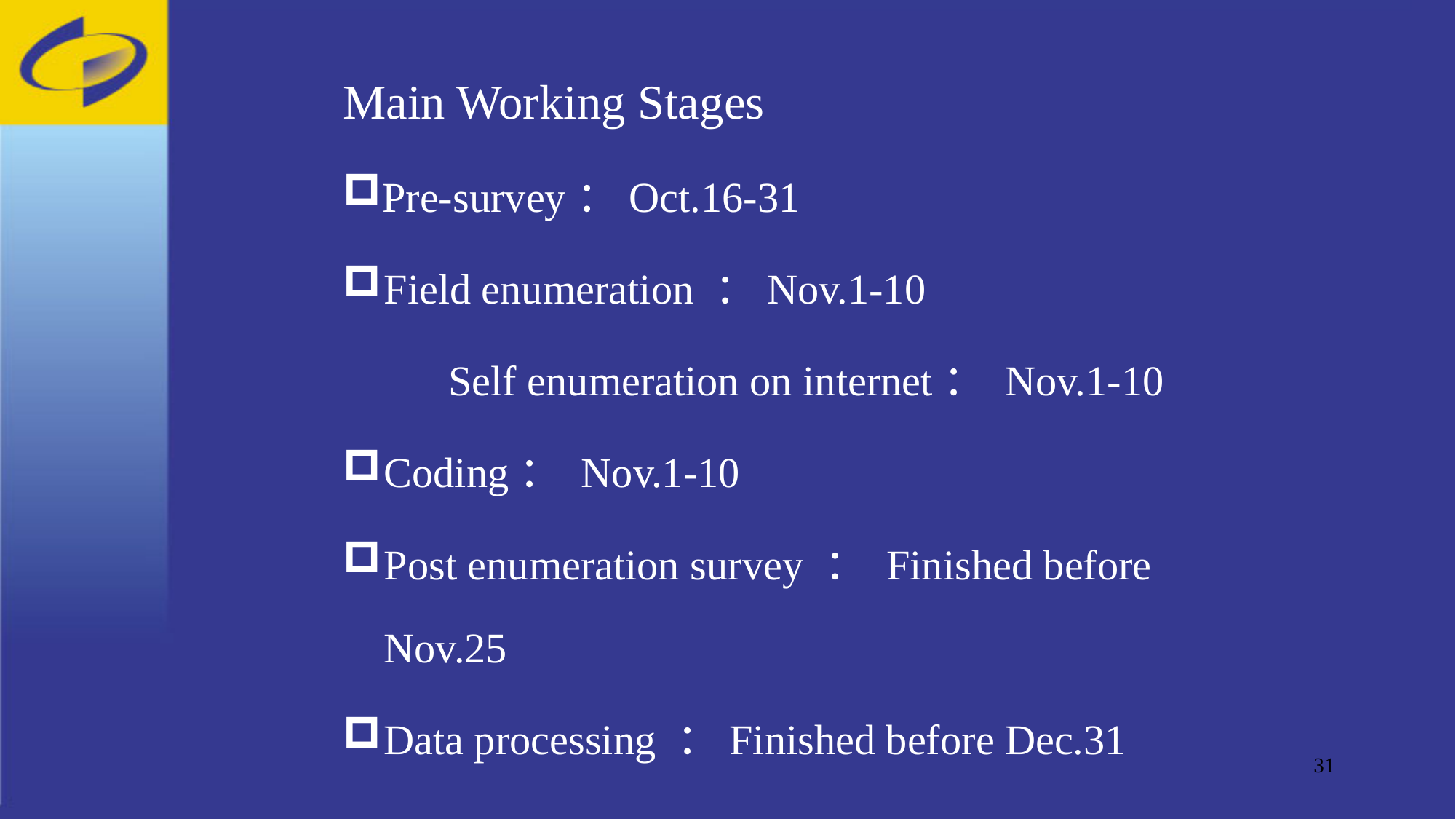

Main Working Stages
Pre-survey：Oct.16-31
Field enumeration ：Nov.1-10
          Self enumeration on internet： Nov.1-10
Coding： Nov.1-10
Post enumeration survey ： Finished before Nov.25
Data processing ：Finished before Dec.31
31